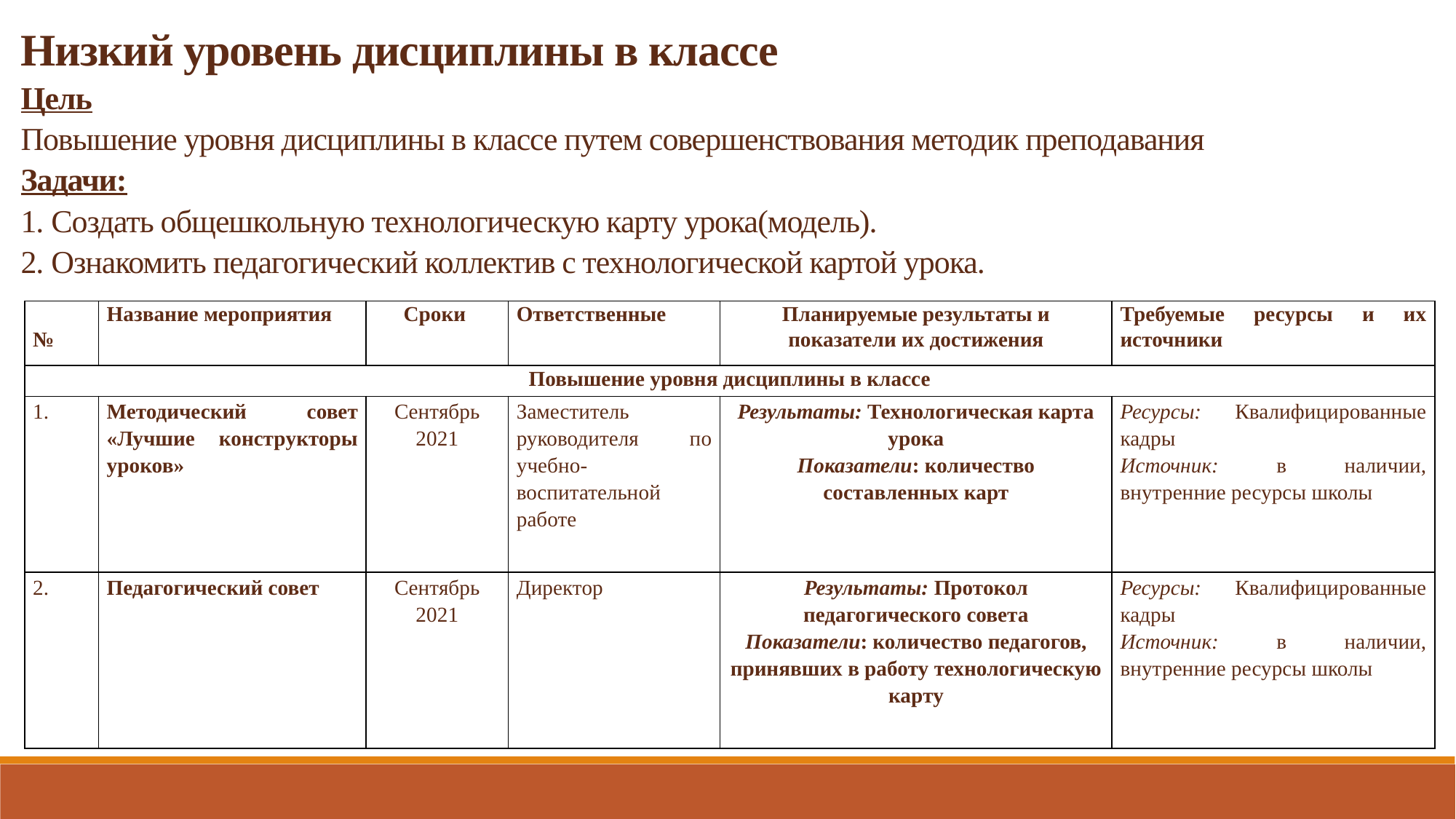

Низкий уровень дисциплины в классе
Цель
Повышение уровня дисциплины в классе путем совершенствования методик преподавания
Задачи:
1. Создать общешкольную технологическую карту урока(модель).
2. Ознакомить педагогический коллектив с технологической картой урока.
| № | Название мероприятия | Сроки | Ответственные | Планируемые результаты и показатели их достижения | Требуемые ресурсы и их источники |
| --- | --- | --- | --- | --- | --- |
| Повышение уровня дисциплины в классе |  |  |  |  |  |
| 1. | Методический совет «Лучшие конструкторы уроков» | Сентябрь 2021 | Заместитель руководителя по учебно-воспитательной работе | Результаты: Технологическая карта урока Показатели: количество составленных карт | Ресурсы: Квалифицированные кадры Источник: в наличии, внутренние ресурсы школы |
| 2. | Педагогический совет | Сентябрь 2021 | Директор | Результаты: Протокол педагогического совета Показатели: количество педагогов, принявших в работу технологическую карту | Ресурсы: Квалифицированные кадры Источник: в наличии, внутренние ресурсы школы |